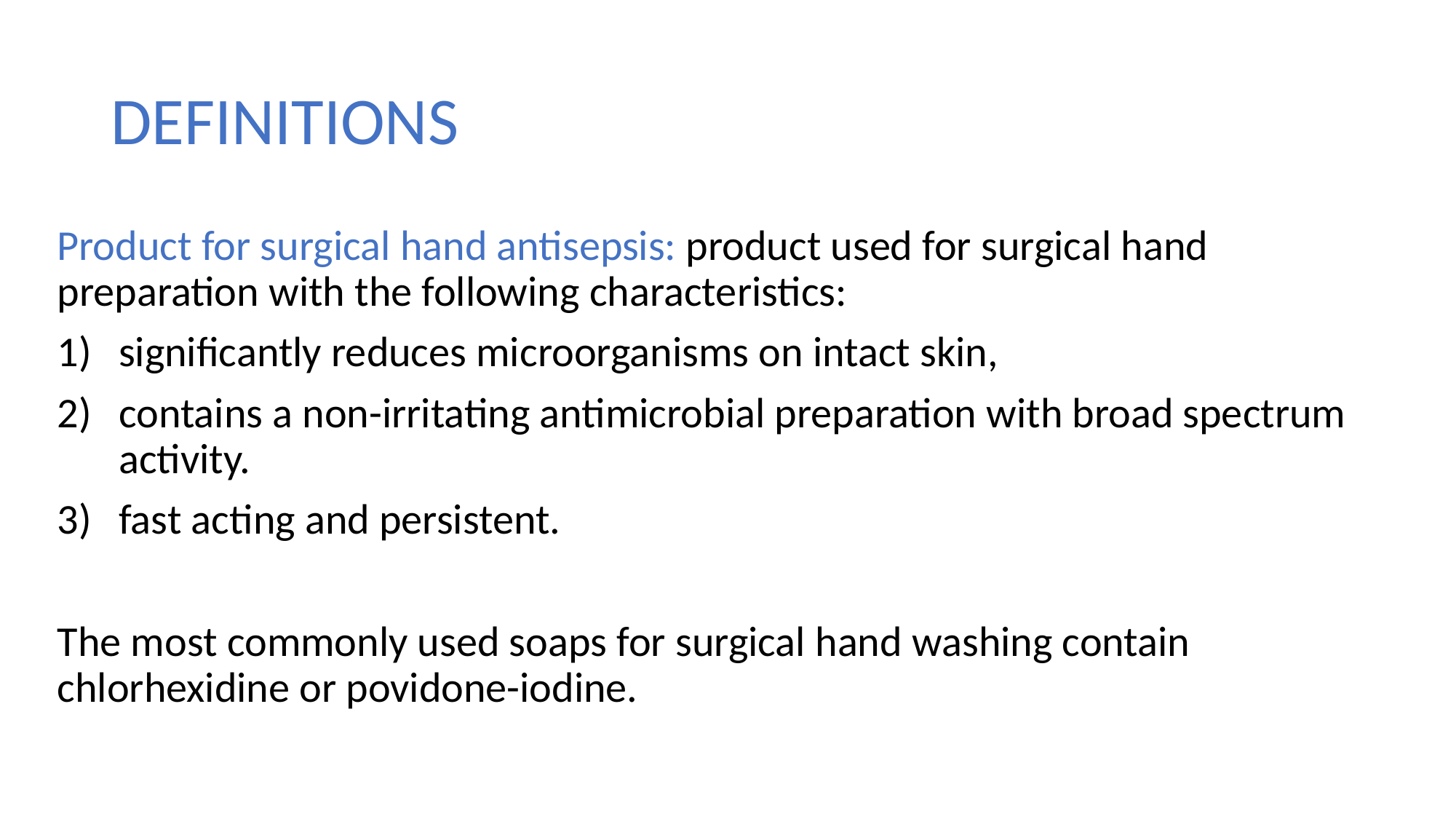

# DEFINITIONS
Product for surgical hand antisepsis: product used for surgical hand preparation with the following characteristics:
significantly reduces microorganisms on intact skin,
contains a non-irritating antimicrobial preparation with broad spectrum activity.
fast acting and persistent.

The most commonly used soaps for surgical hand washing contain chlorhexidine or povidone-iodine.